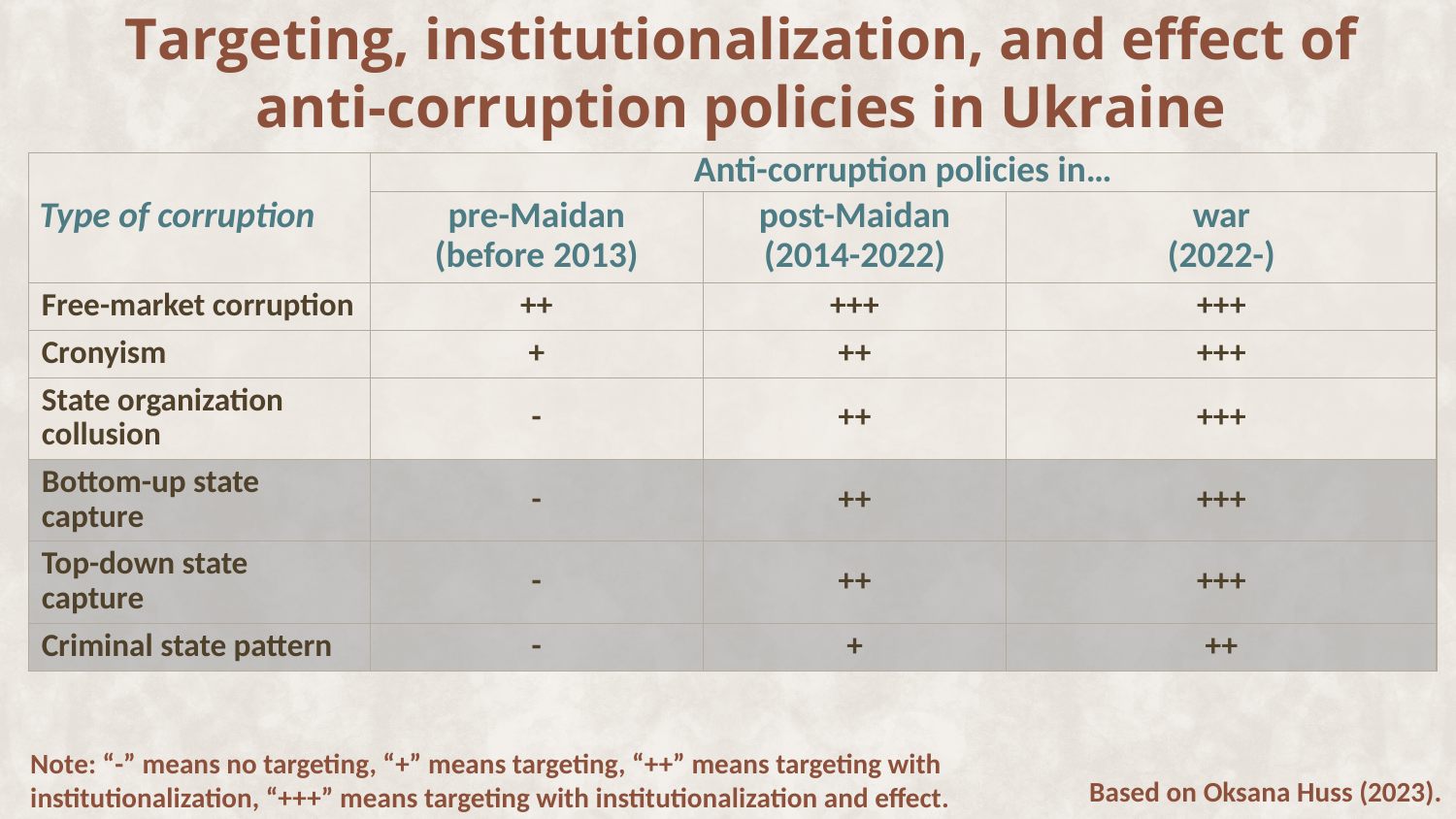

# Targeting, institutionalization, and effect of anti-corruption policies in Ukraine
| Type of corruption | Anti-corruption policies in… |  |  |
| --- | --- | --- | --- |
|  | pre-Maidan (before 2013) | post-Maidan (2014-2022) | war (2022-) |
| Free-market corruption | ++ | +++ | +++ |
| Cronyism | + | ++ | +++ |
| State organization collusion | - | ++ | +++ |
| Bottom-up state capture | - | ++ | +++ |
| Top-down state capture | - | ++ | +++ |
| Criminal state pattern | - | + | ++ |
Note: “-” means no targeting, “+” means targeting, “++” means targeting with institutionalization, “+++” means targeting with institutionalization and effect.
Based on Oksana Huss (2023).